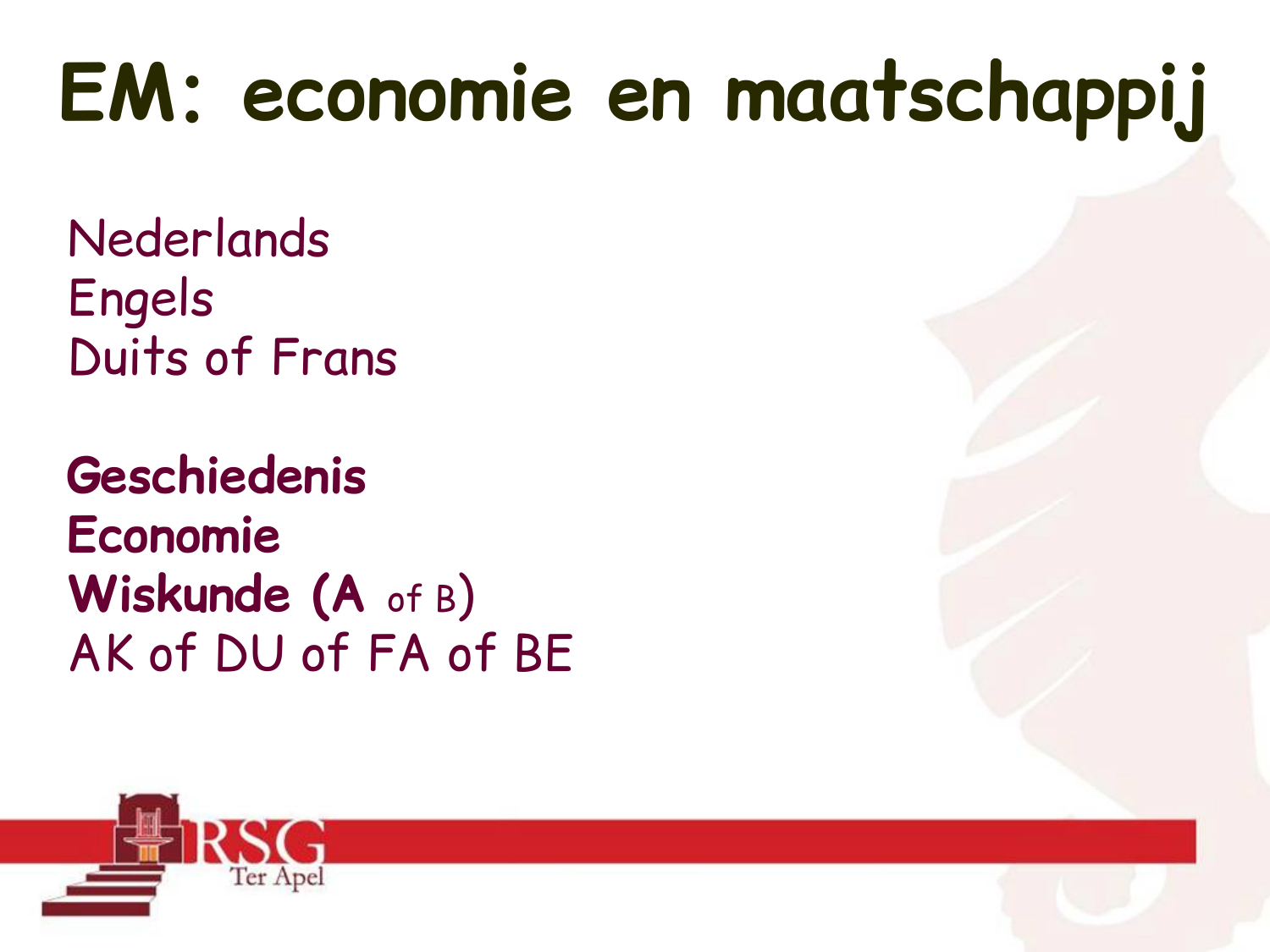

EM: economie en maatschappij
Nederlands
Engels
Duits of Frans

Geschiedenis
Economie
Wiskunde (A of B)
AK of DU of FA of BE